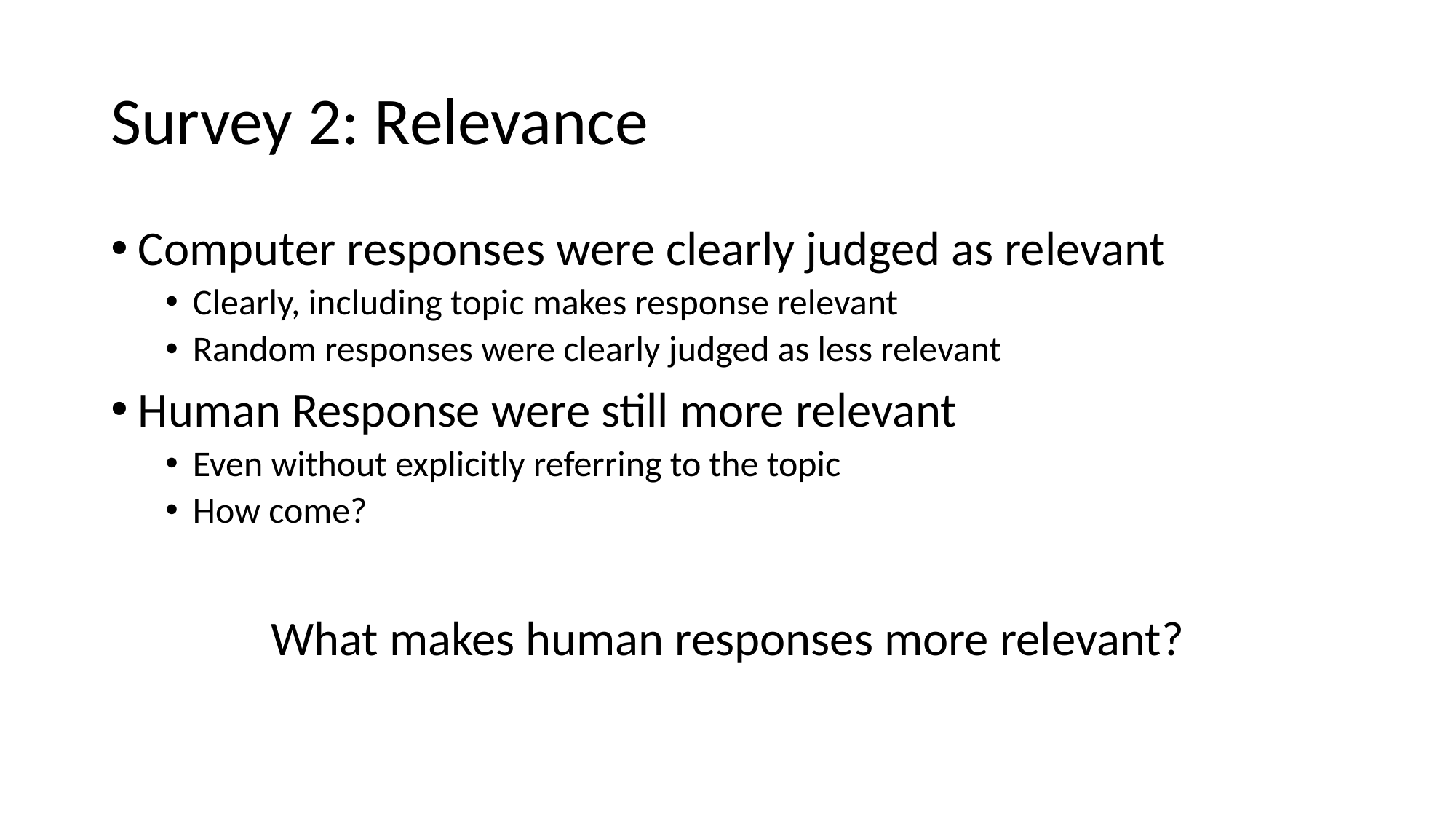

# Survey 2: Relevance
Computer responses were clearly judged as relevant
Clearly, including topic makes response relevant
Random responses were clearly judged as less relevant
Human Response were still more relevant
Even without explicitly referring to the topic
How come?

What makes human responses more relevant?